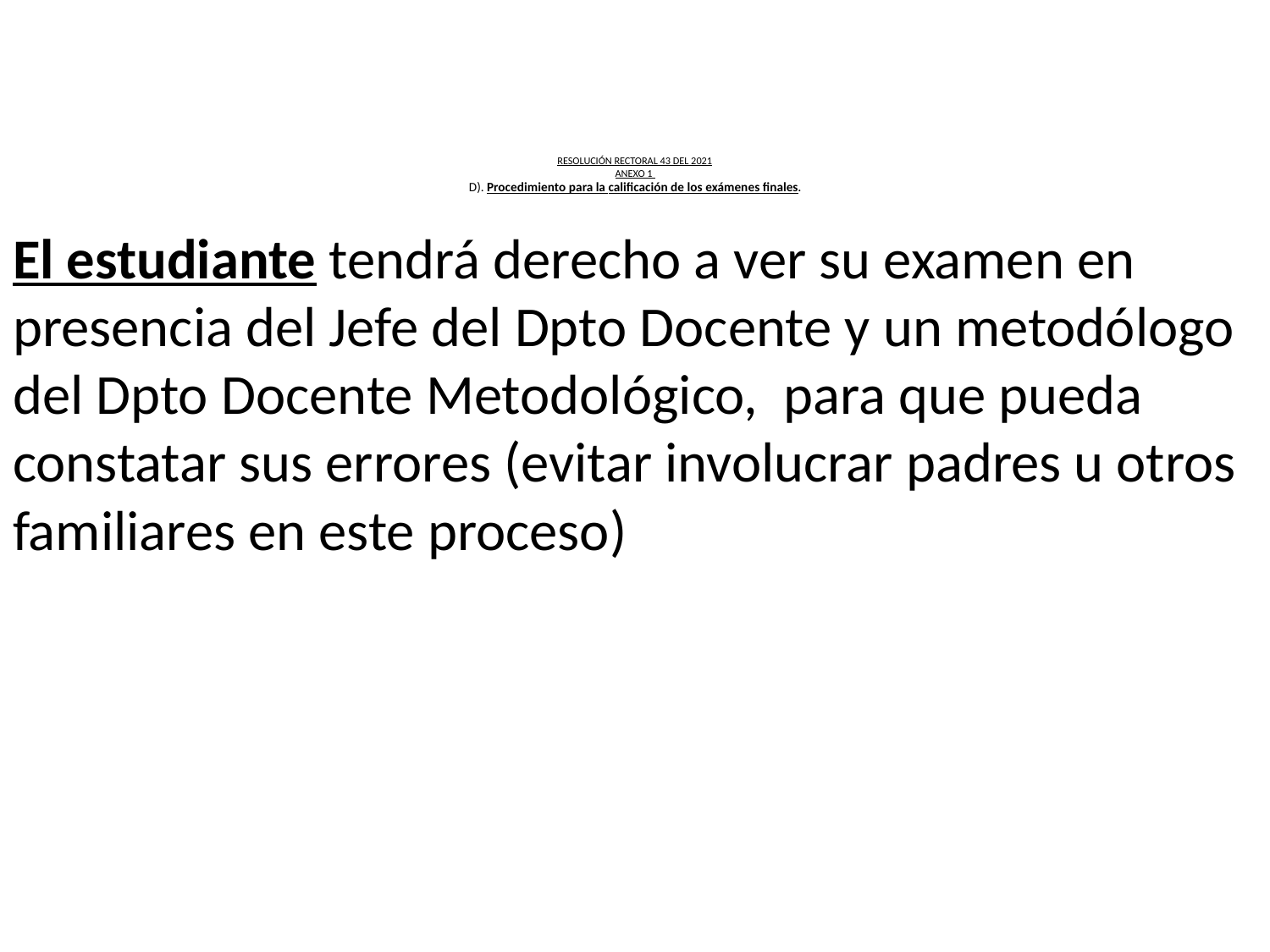

# RESOLUCIÓN RECTORAL 43 DEL 2021 ANEXO 1 D). Procedimiento para la calificación de los exámenes finales.
El estudiante tendrá derecho a ver su examen en presencia del Jefe del Dpto Docente y un metodólogo del Dpto Docente Metodológico,  para que pueda constatar sus errores (evitar involucrar padres u otros familiares en este proceso)